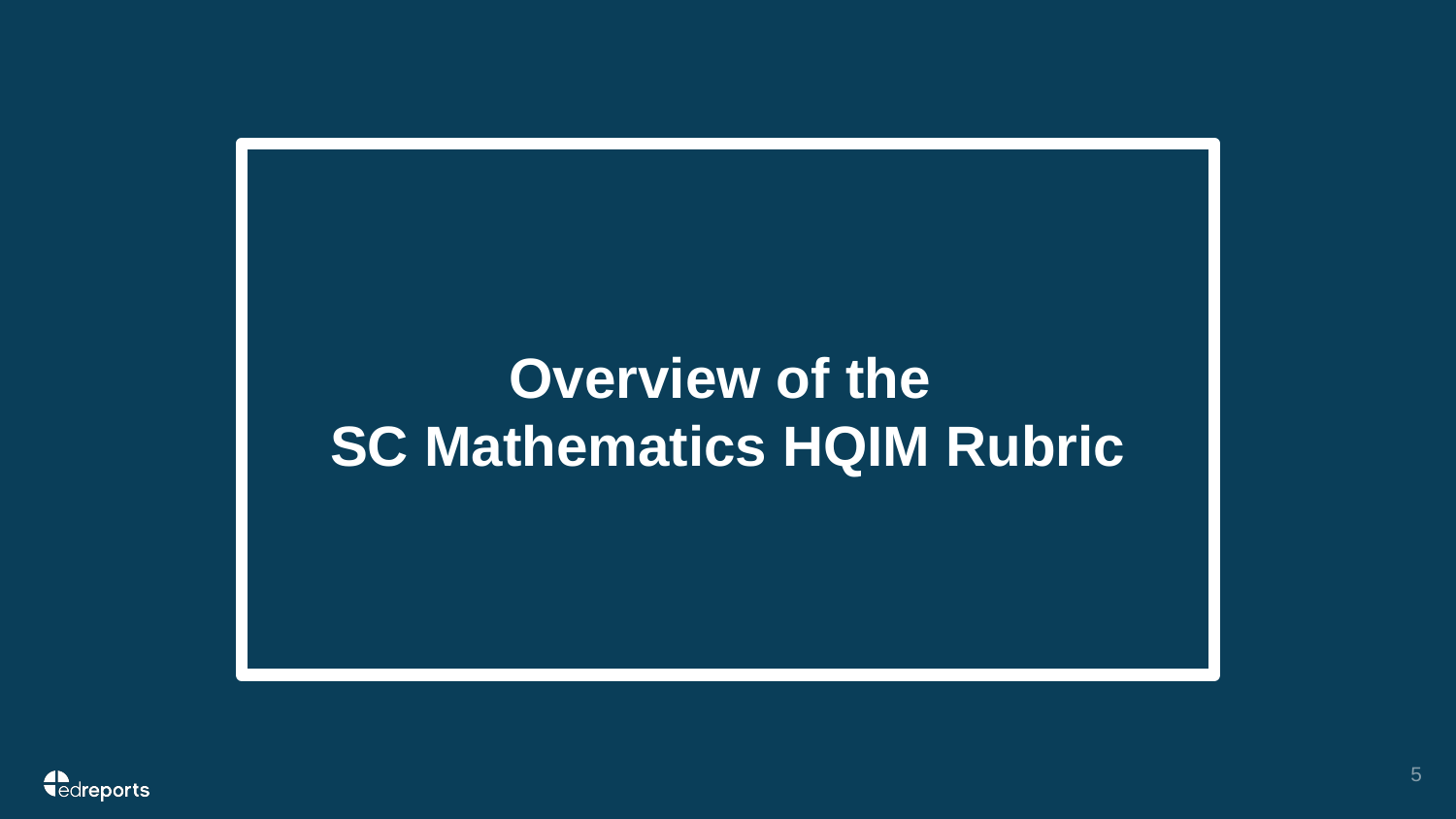

# Overview of the
SC Mathematics HQIM Rubric
5